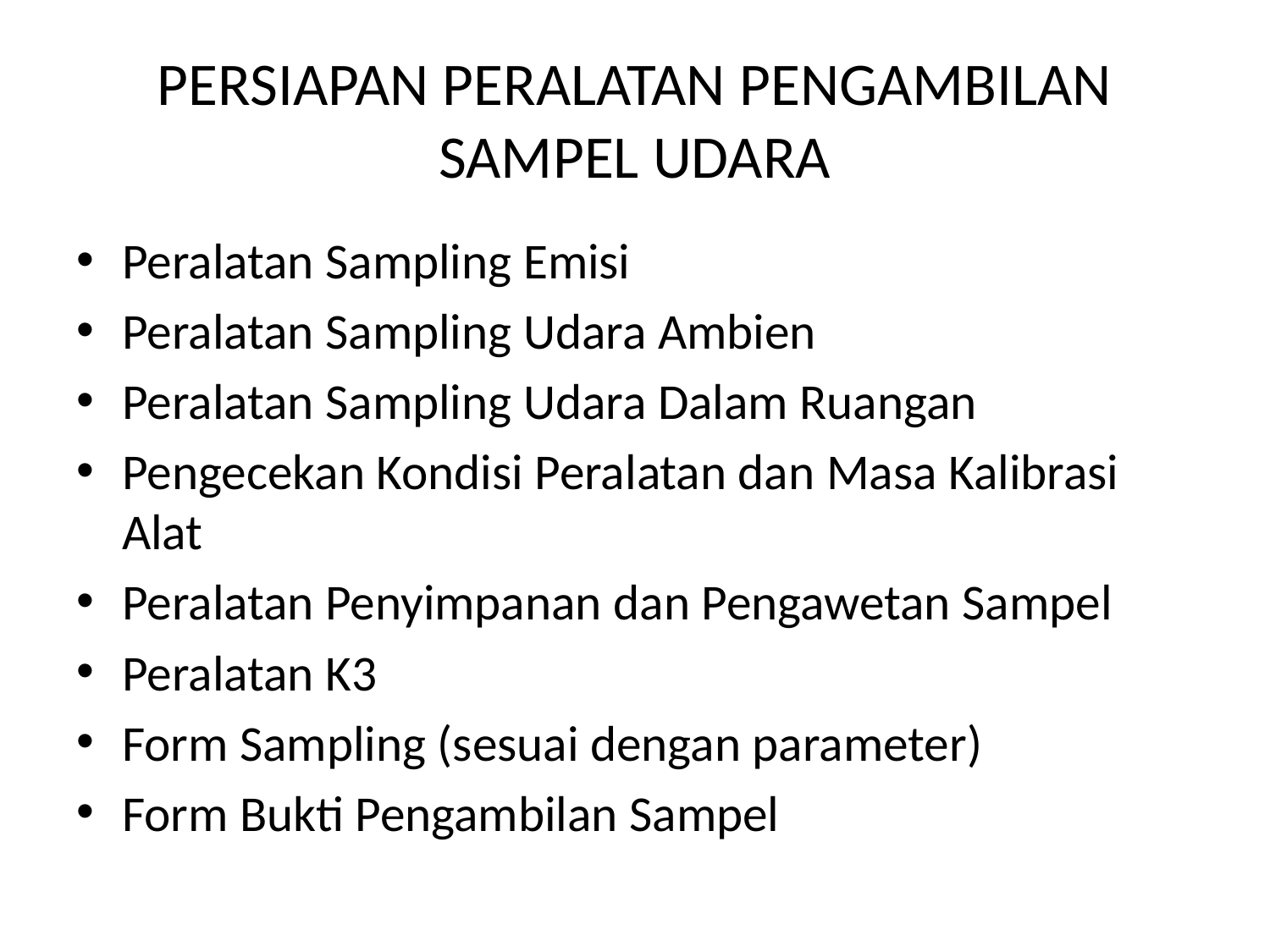

# PERSIAPAN PERALATAN PENGAMBILAN SAMPEL UDARA
Peralatan Sampling Emisi
Peralatan Sampling Udara Ambien
Peralatan Sampling Udara Dalam Ruangan
Pengecekan Kondisi Peralatan dan Masa Kalibrasi Alat
Peralatan Penyimpanan dan Pengawetan Sampel
Peralatan K3
Form Sampling (sesuai dengan parameter)
Form Bukti Pengambilan Sampel